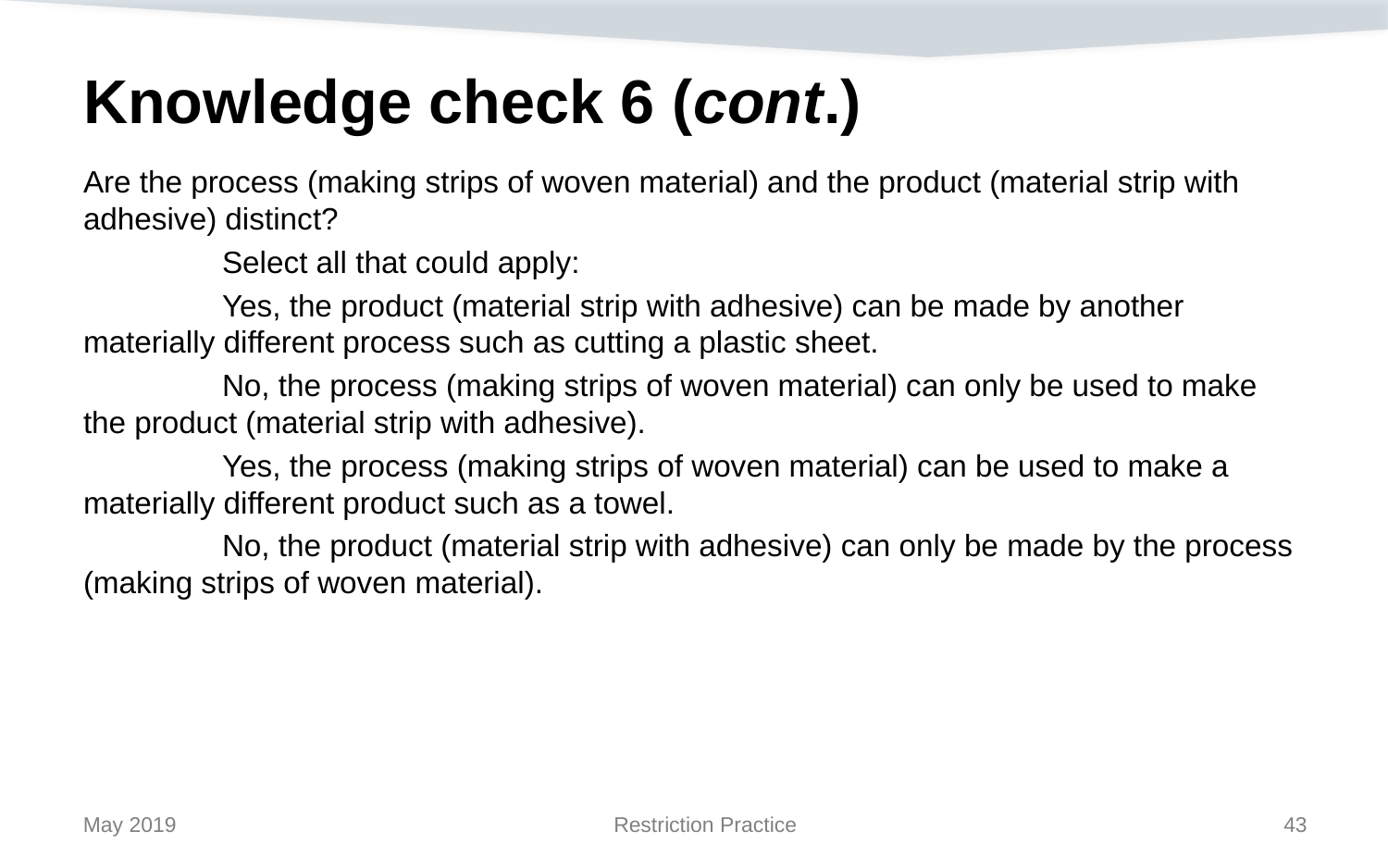

# Knowledge check 6 (cont.)
Are the process (making strips of woven material) and the product (material strip with adhesive) distinct?
	Select all that could apply:
	Yes, the product (material strip with adhesive) can be made by another materially different process such as cutting a plastic sheet.
	No, the process (making strips of woven material) can only be used to make the product (material strip with adhesive).
	Yes, the process (making strips of woven material) can be used to make a materially different product such as a towel.
	No, the product (material strip with adhesive) can only be made by the process (making strips of woven material).
May 2019
Restriction Practice
43